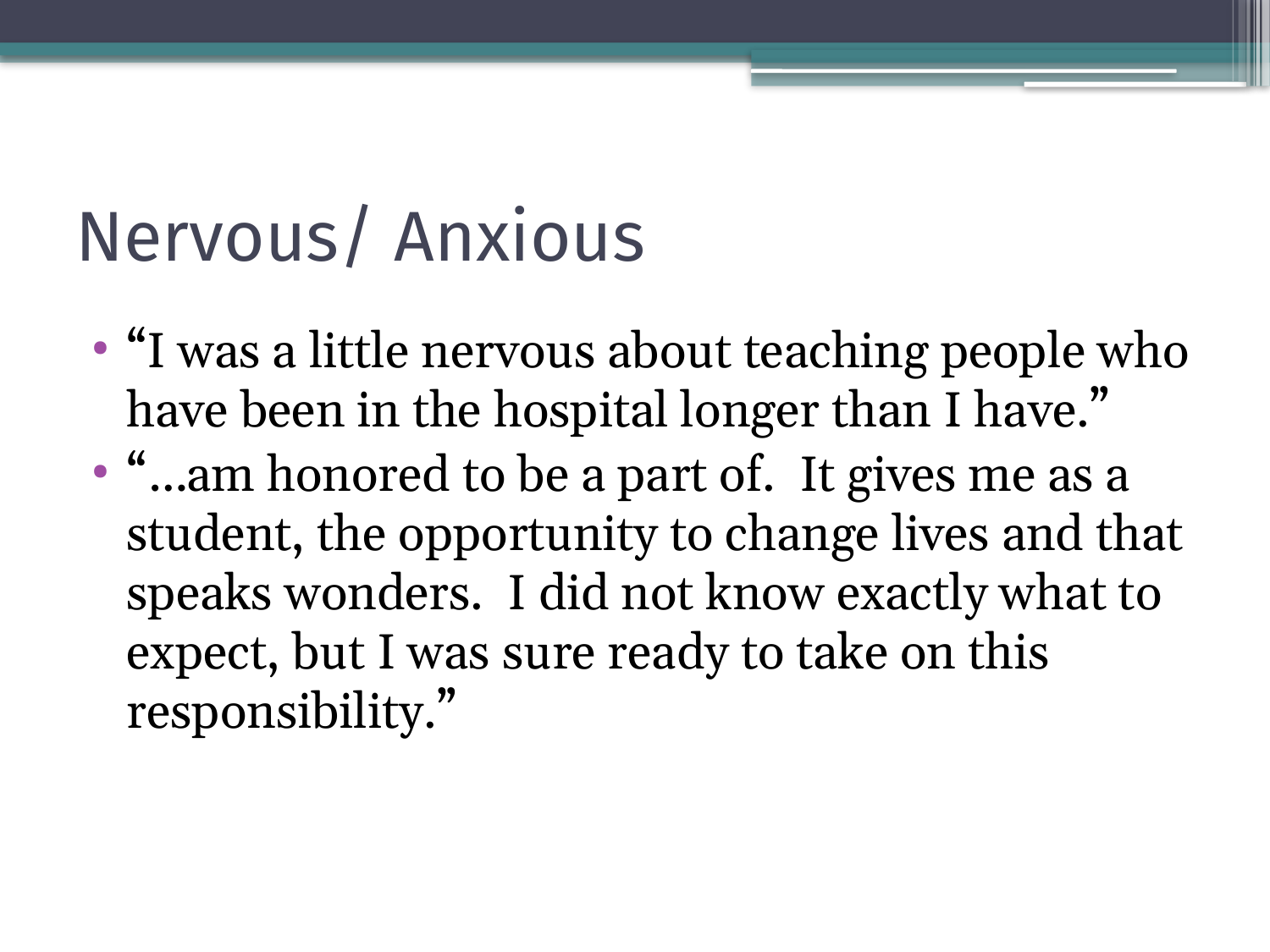

# Nervous/ Anxious
“I was a little nervous about teaching people who have been in the hospital longer than I have.”
“…am honored to be a part of.  It gives me as a student, the opportunity to change lives and that speaks wonders.  I did not know exactly what to expect, but I was sure ready to take on this responsibility.”